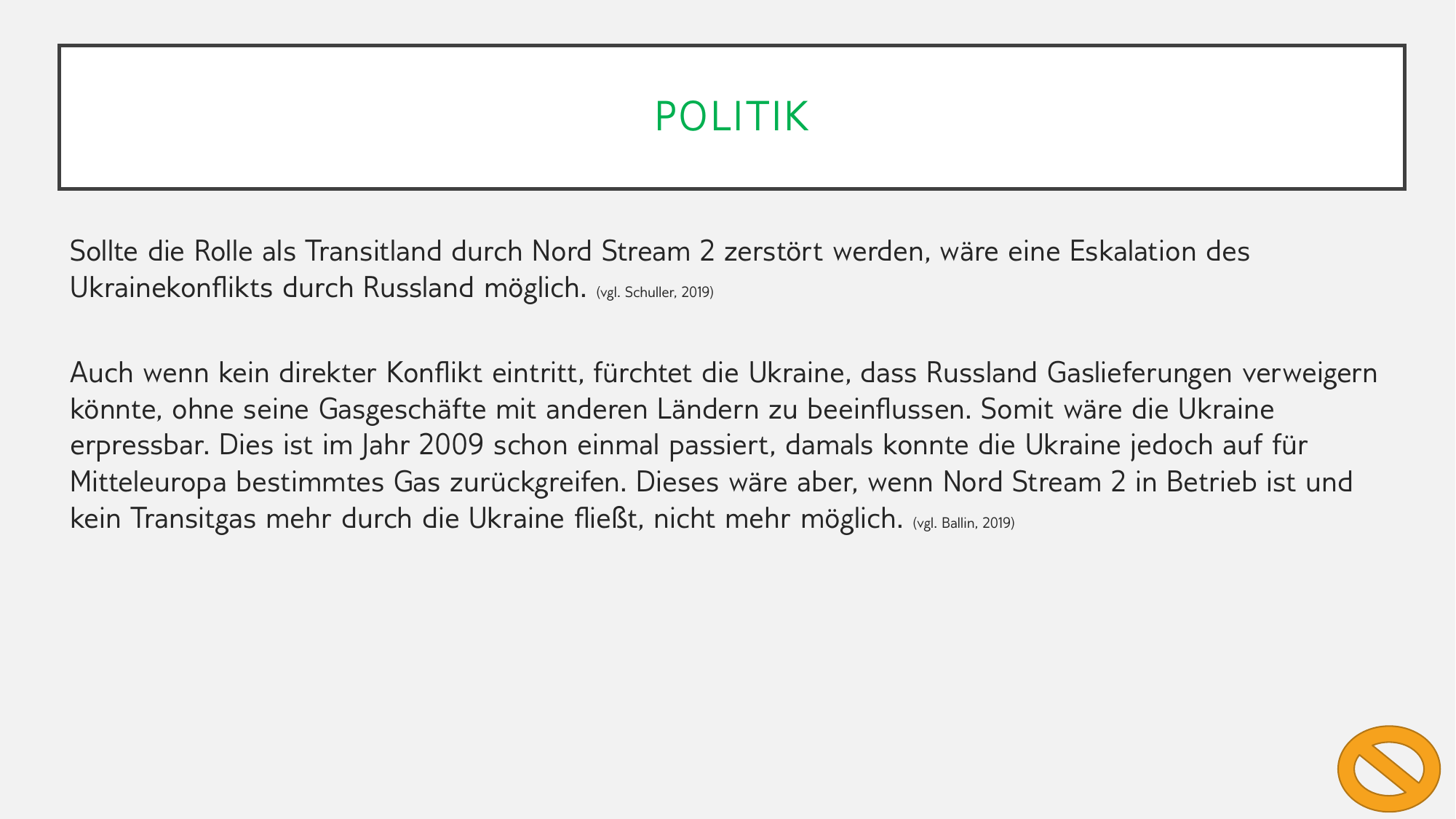

Politik
Sollte die Rolle als Transitland durch Nord Stream 2 zerstört werden, wäre eine Eskalation des Ukrainekonflikts durch Russland möglich. (vgl. Schuller, 2019)

Auch wenn kein direkter Konflikt eintritt, fürchtet die Ukraine, dass Russland Gaslieferungen verweigern könnte, ohne seine Gasgeschäfte mit anderen Ländern zu beeinflussen. Somit wäre die Ukraine erpressbar. Dies ist im Jahr 2009 schon einmal passiert, damals konnte die Ukraine jedoch auf für Mitteleuropa bestimmtes Gas zurückgreifen. Dieses wäre aber, wenn Nord Stream 2 in Betrieb ist und kein Transitgas mehr durch die Ukraine fließt, nicht mehr möglich. (vgl. Ballin, 2019)